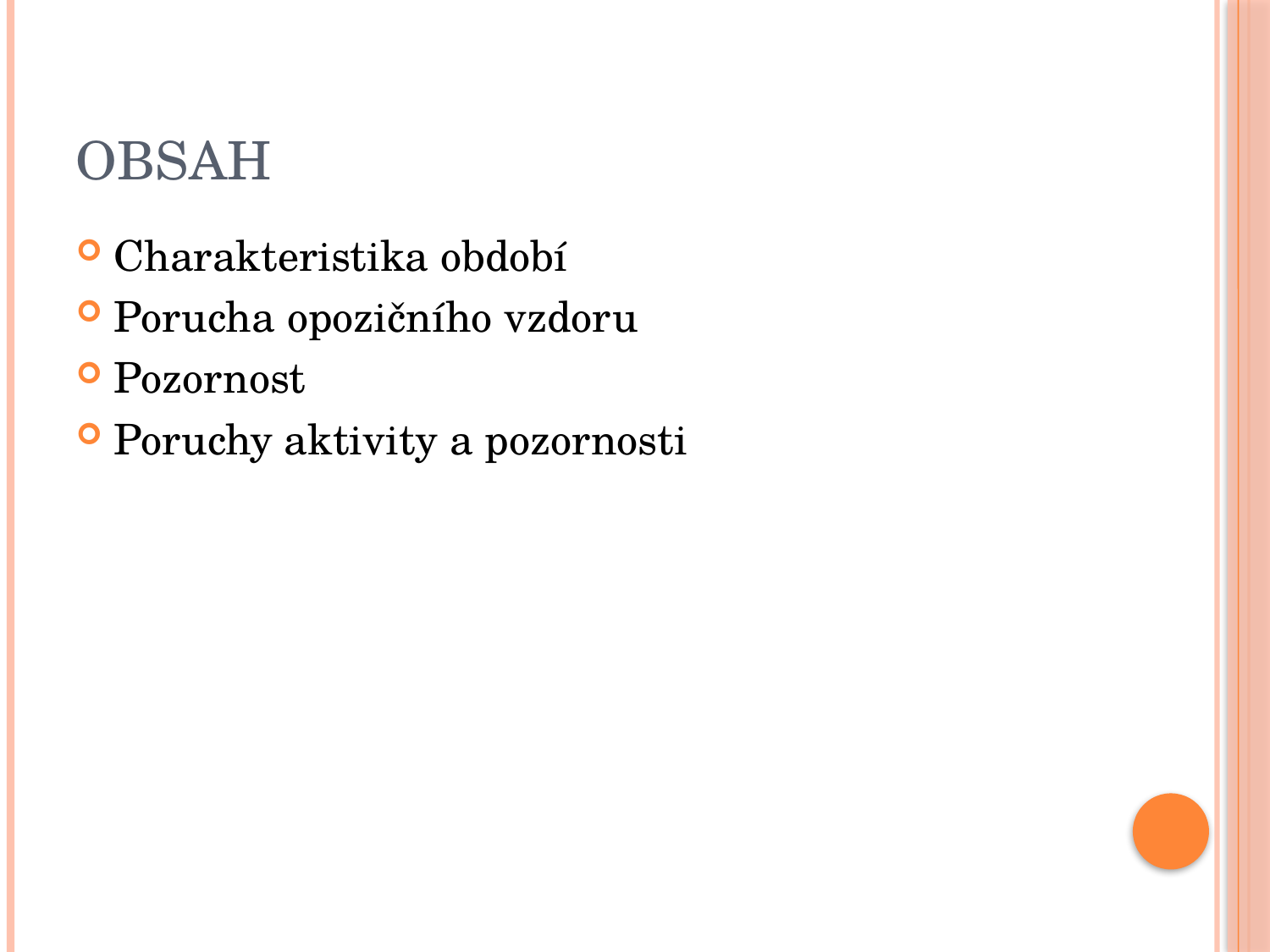

# Obsah
Charakteristika období
Porucha opozičního vzdoru
Pozornost
Poruchy aktivity a pozornosti